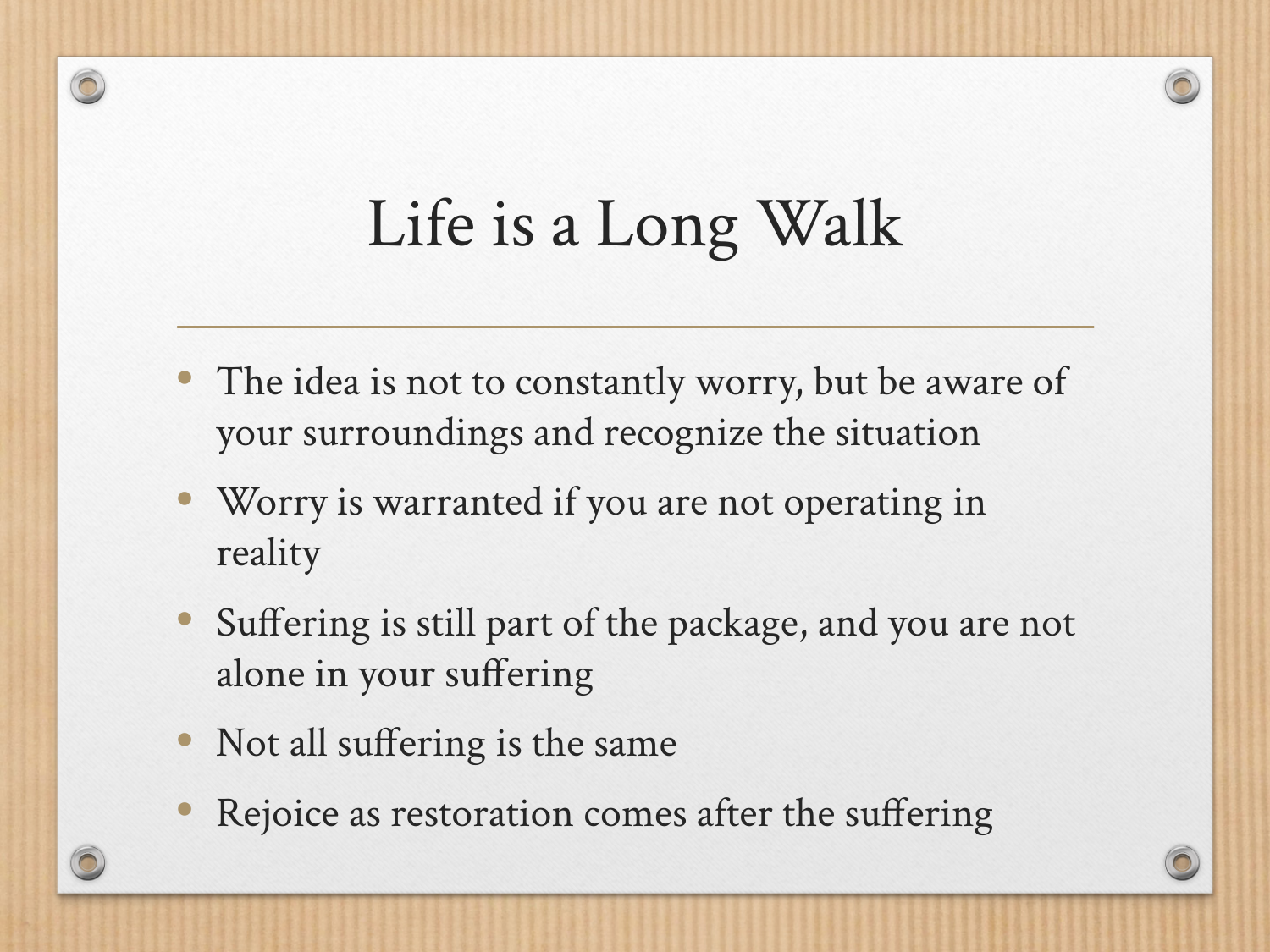

# Life is a Long Walk
The idea is not to constantly worry, but be aware of your surroundings and recognize the situation
Worry is warranted if you are not operating in reality
Suffering is still part of the package, and you are not alone in your suffering
Not all suffering is the same
Rejoice as restoration comes after the suffering